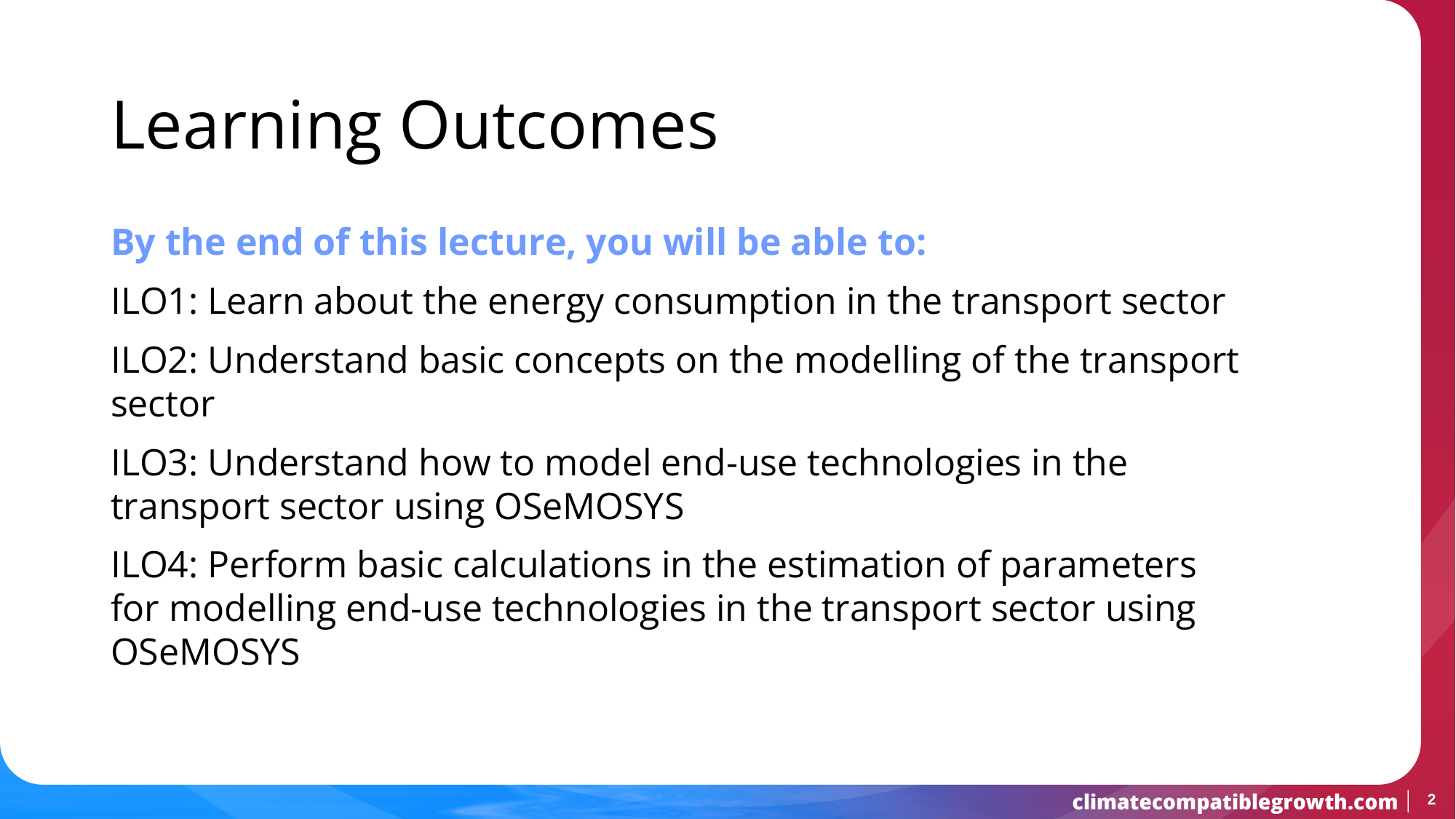

Learning Outcomes
By the end of this lecture, you will be able to:
ILO1: Learn about the energy consumption in the transport sector
ILO2: Understand basic concepts on the modelling of the transport sector
ILO3: Understand how to model end-use technologies in the transport sector using OSeMOSYS
ILO4: Perform basic calculations in the estimation of parameters for modelling end-use technologies in the transport sector using OSeMOSYS
2